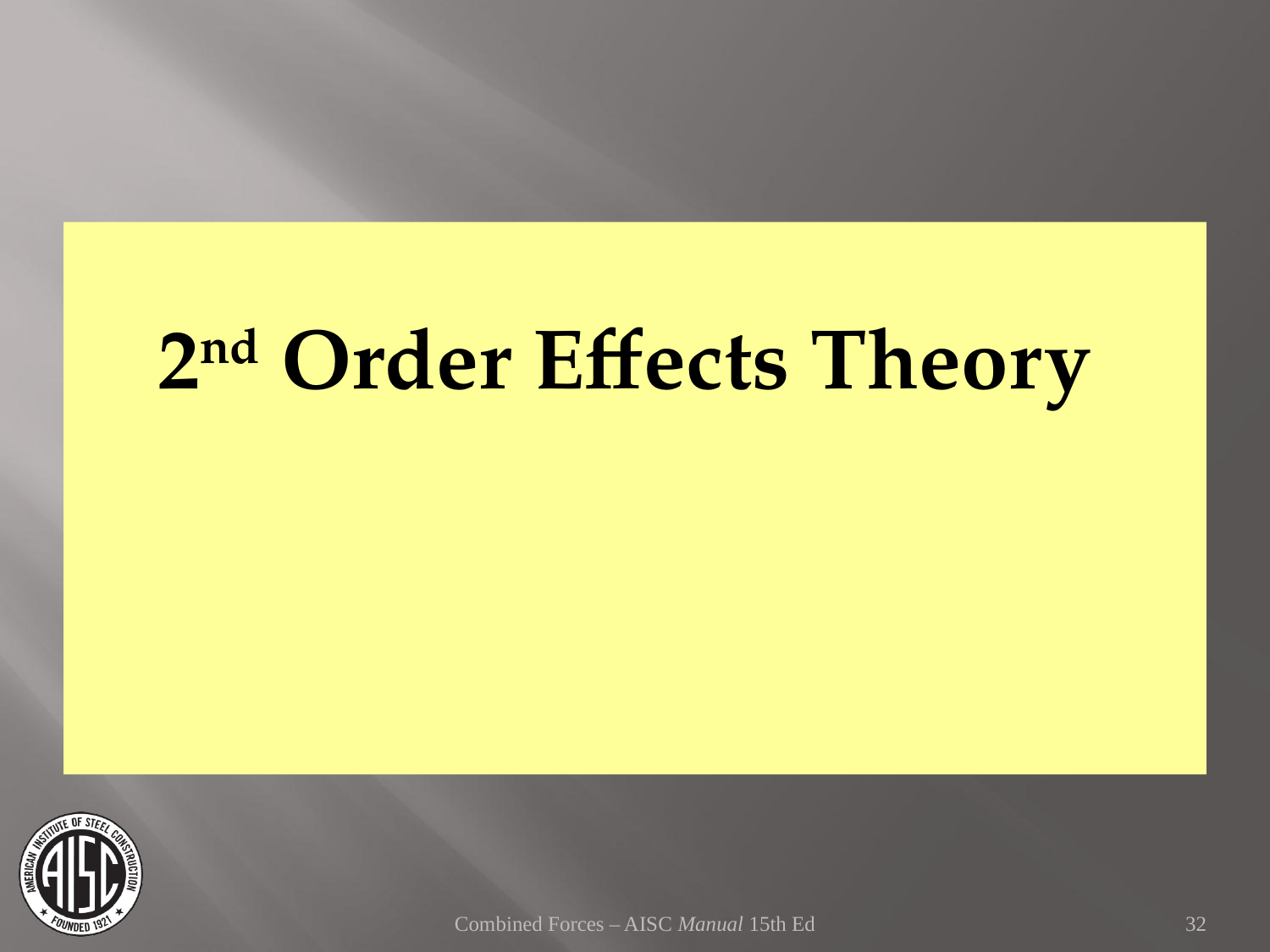

2nd Order Effects Theory

Combined Forces – AISC Manual 15th Ed
32